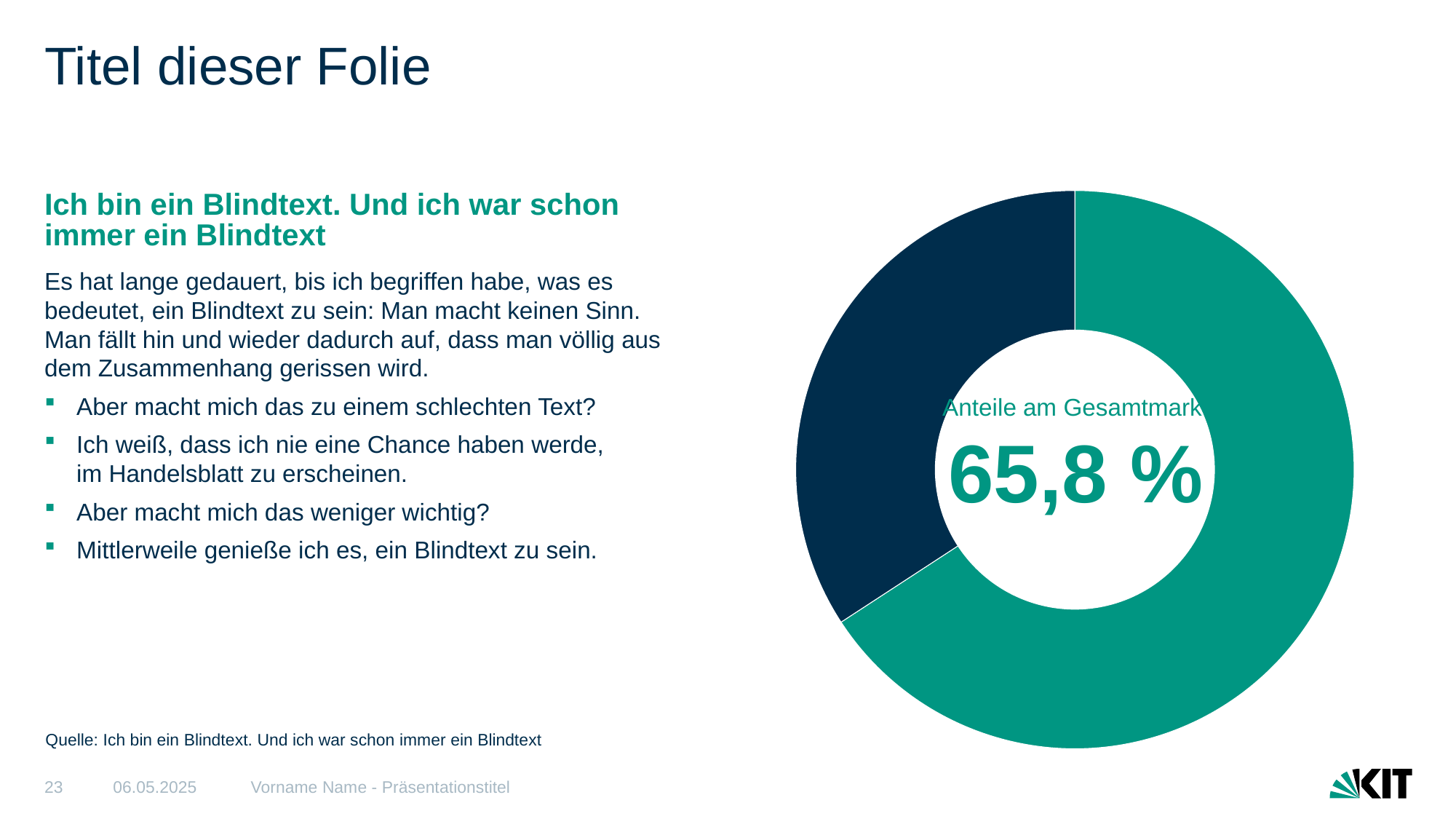

# Titel dieser Folie
Ich bin ein Blindtext. Und ich war schon immer ein Blindtext
Es hat lange gedauert, bis ich begriffen habe, was es bedeutet, ein Blindtext zu sein: Man macht keinen Sinn.
Man fällt hin und wieder dadurch auf, dass man völlig aus dem Zusammenhang gerissen wird.
Aber macht mich das zu einem schlechten Text?
Ich weiß, dass ich nie eine Chance haben werde,
im Handelsblatt zu erscheinen.
Aber macht mich das weniger wichtig?
Mittlerweile genieße ich es, ein Blindtext zu sein.

### Chart

| Category | Spalte1 |
|---|---|
| 1. Quartal | 0.658 |
| 2. Quartal | 0.34199999999999997 |
Anteile am Gesamtmarkt
65,8 %
Quelle: Ich bin ein Blindtext. Und ich war schon immer ein Blindtext
23
06.05.2025
Vorname Name - Präsentationstitel